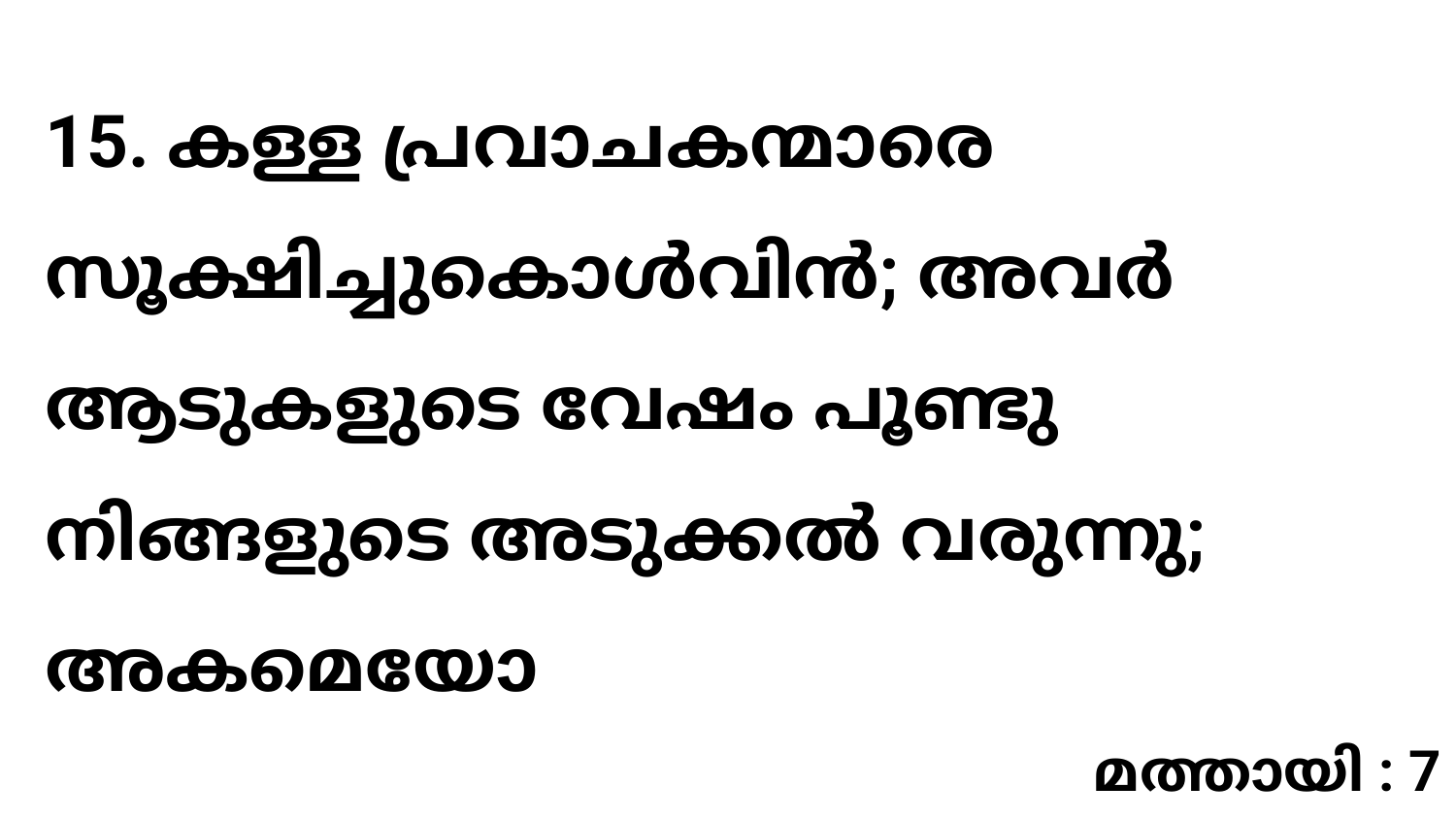

15. കള്ള പ്രവാചകന്മാരെ സൂക്ഷിച്ചുകൊൾവിൻ; അവർ ആടുകളുടെ വേഷം പൂണ്ടു നിങ്ങളുടെ അടുക്കൽ വരുന്നു; അകമെയോ
മത്തായി : 7